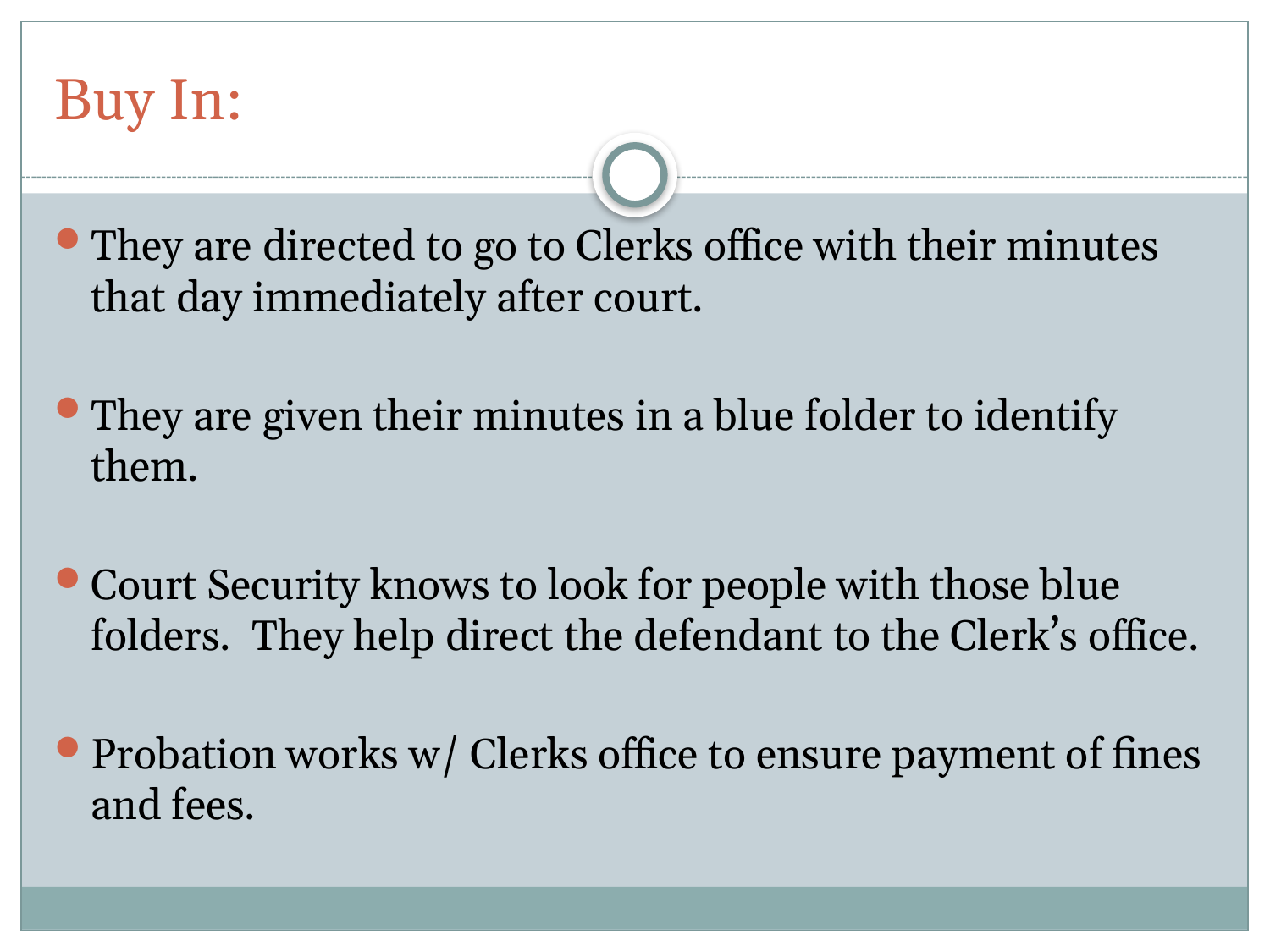

# Buy In:
They are directed to go to Clerks office with their minutes that day immediately after court.

They are given their minutes in a blue folder to identify them.

Court Security knows to look for people with those blue folders.  They help direct the defendant to the Clerk’s office.

Probation works w/ Clerks office to ensure payment of fines and fees.